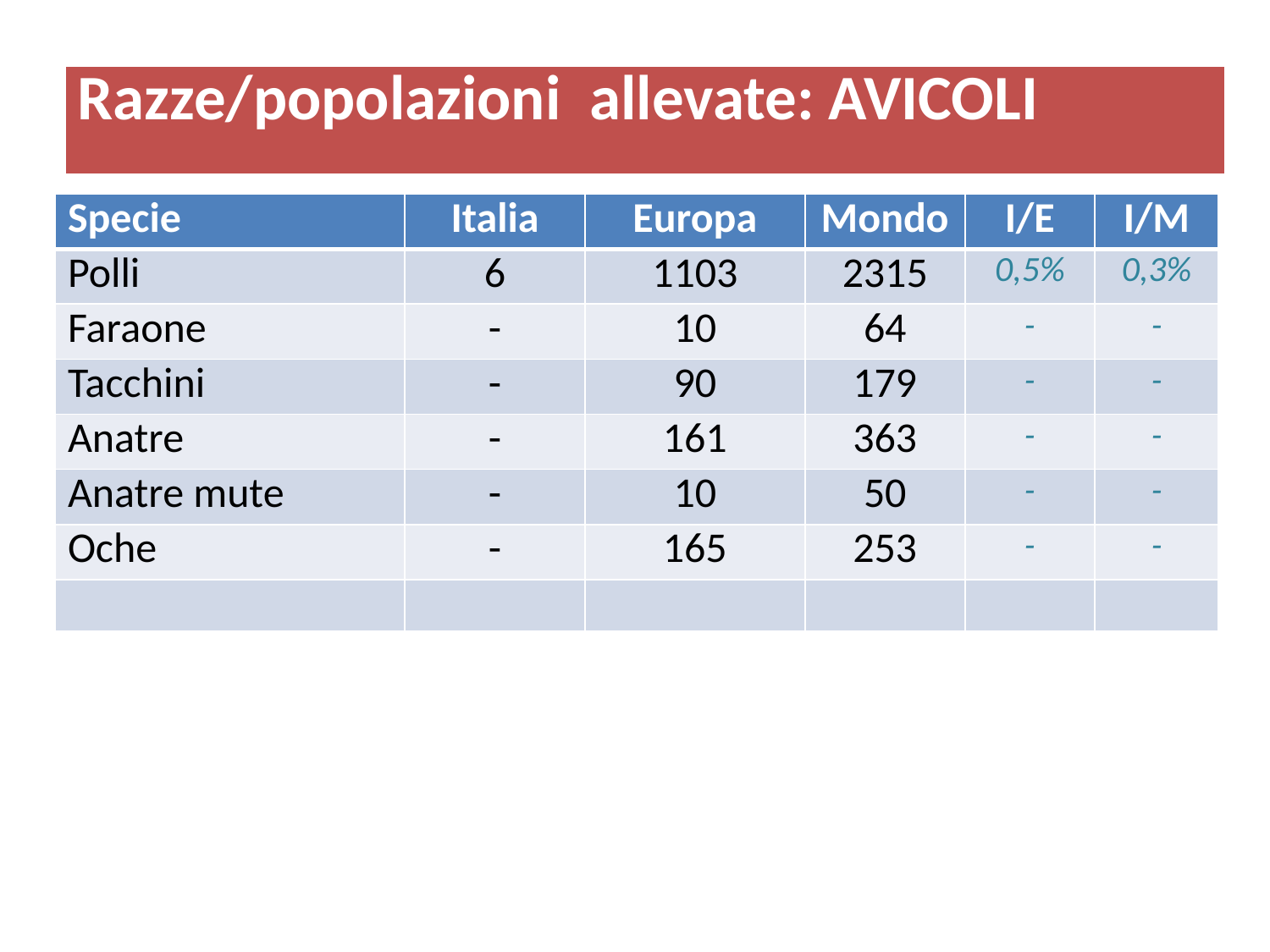

| Razze/popolazioni allevate: AVICOLI |
| --- |
| Specie | Italia | Europa | Mondo | I/E | I/M |
| --- | --- | --- | --- | --- | --- |
| Polli | 6 | 1103 | 2315 | 0,5% | 0,3% |
| Faraone | - | 10 | 64 | - | - |
| Tacchini | - | 90 | 179 | - | - |
| Anatre | - | 161 | 363 | - | - |
| Anatre mute | - | 10 | 50 | - | - |
| Oche | - | 165 | 253 | - | - |
|  |  |  |  |  |  |